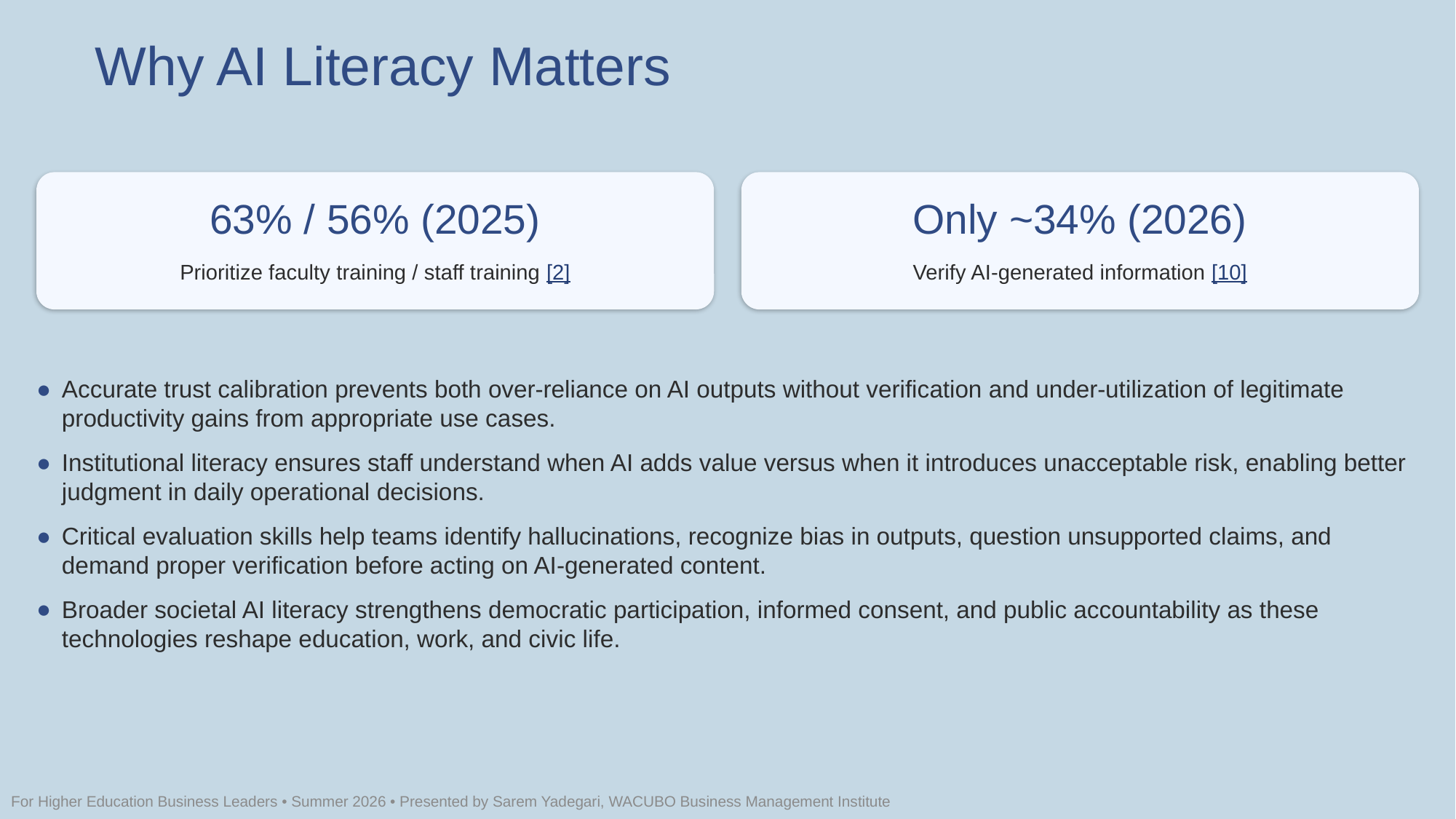

Why AI Literacy Matters

63% / 56% (2025)
Only ~34% (2026)
Prioritize faculty training / staff training [2]
Verify AI-generated information [10]
Accurate trust calibration prevents both over-reliance on AI outputs without verification and under-utilization of legitimate productivity gains from appropriate use cases.
Institutional literacy ensures staff understand when AI adds value versus when it introduces unacceptable risk, enabling better judgment in daily operational decisions.
Critical evaluation skills help teams identify hallucinations, recognize bias in outputs, question unsupported claims, and demand proper verification before acting on AI-generated content.
Broader societal AI literacy strengthens democratic participation, informed consent, and public accountability as these technologies reshape education, work, and civic life.
For Higher Education Business Leaders • Summer 2026 • Presented by Sarem Yadegari, WACUBO Business Management Institute